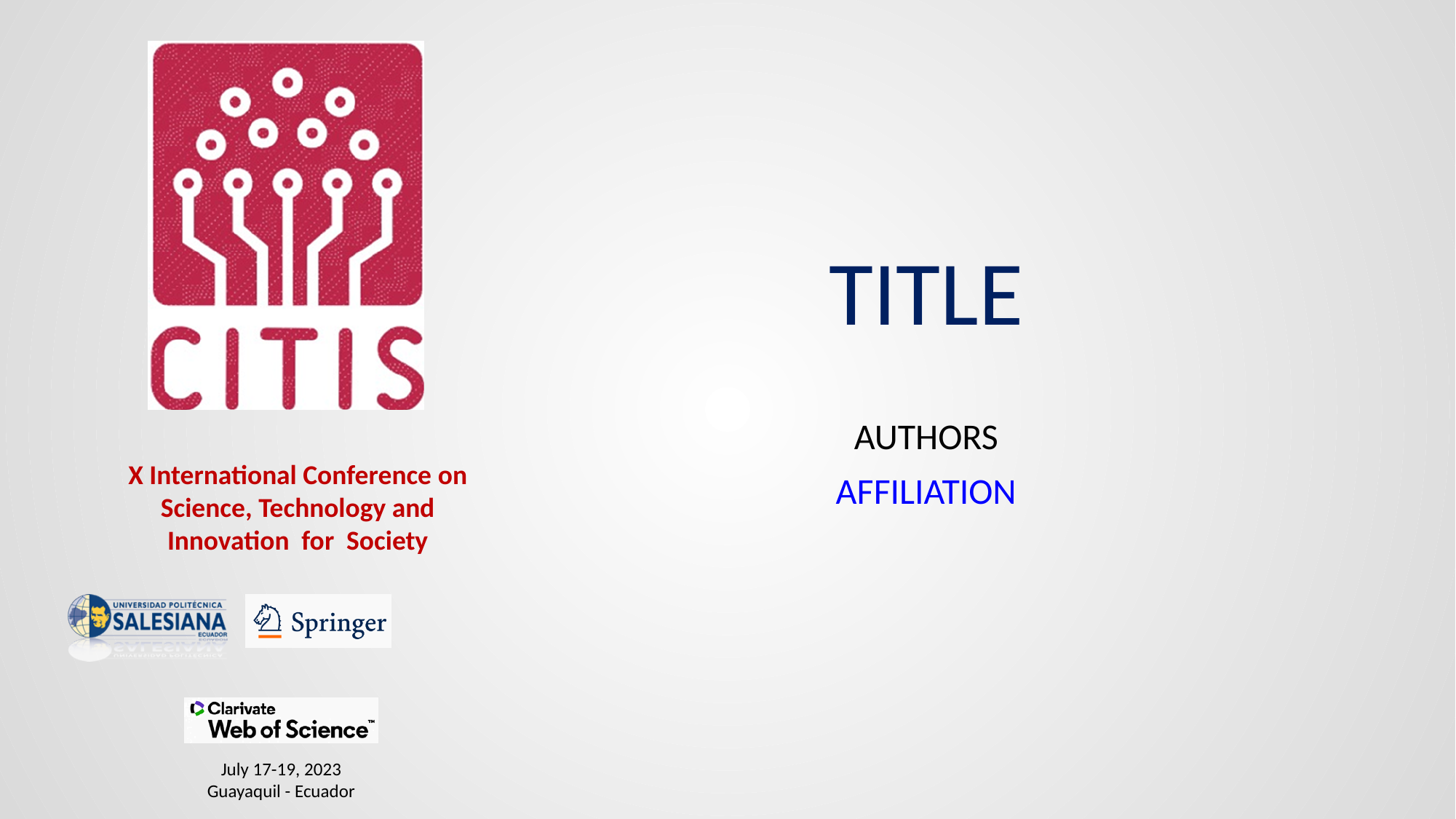

# TITLE
AUTHORS
AFFILIATION
July 17-19, 2023
Guayaquil - Ecuador